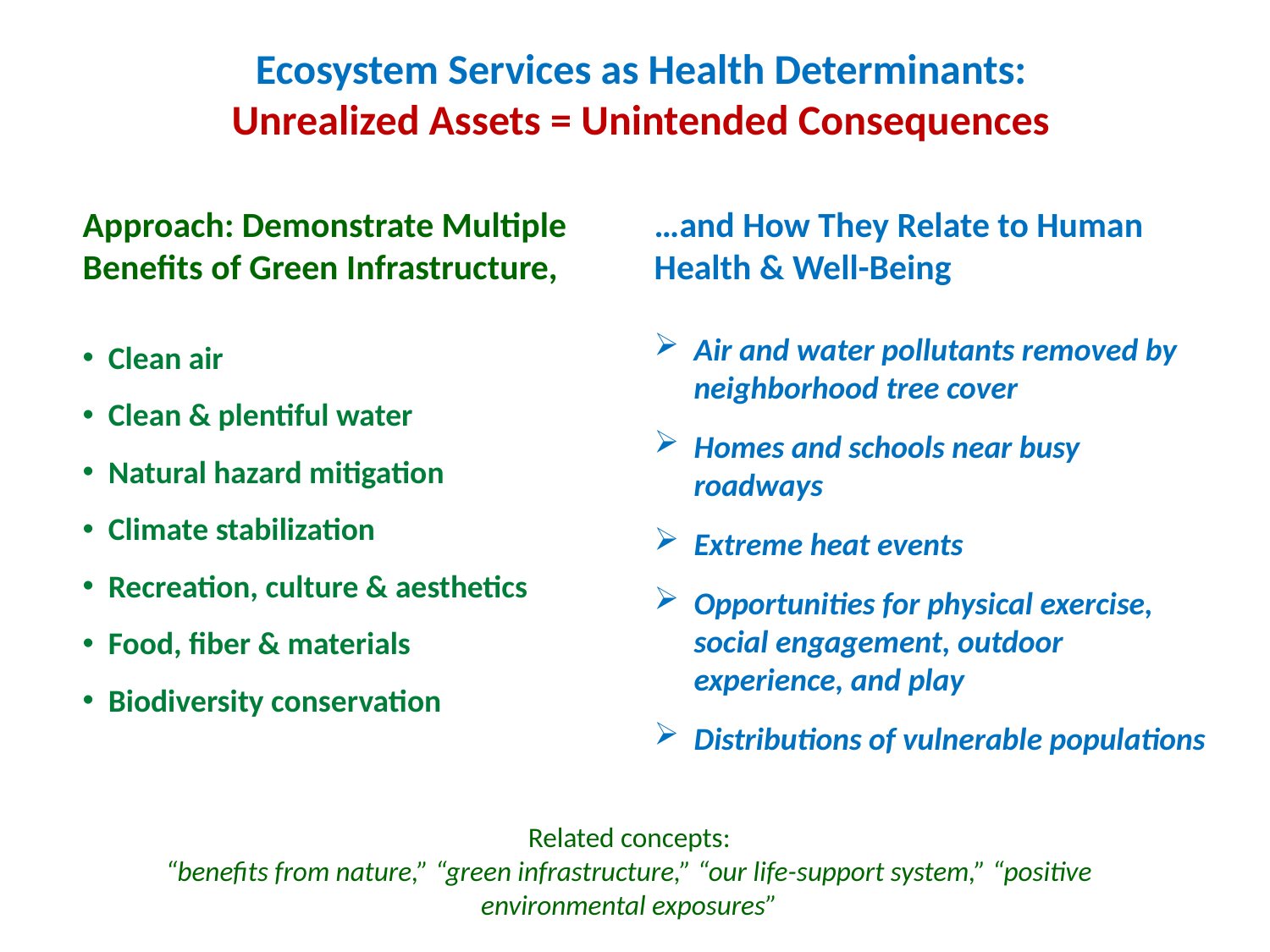

Ecosystem Services as Health Determinants:
Unrealized Assets = Unintended Consequences
Approach: Demonstrate Multiple Benefits of Green Infrastructure,
  Clean air
  Clean & plentiful water
  Natural hazard mitigation
  Climate stabilization
  Recreation, culture & aesthetics
  Food, fiber & materials
  Biodiversity conservation
…and How They Relate to Human Health & Well-Being
Air and water pollutants removed by neighborhood tree cover
Homes and schools near busy roadways
Extreme heat events
Opportunities for physical exercise, social engagement, outdoor experience, and play
Distributions of vulnerable populations
Related concepts:
“benefits from nature,” “green infrastructure,” “our life-support system,” “positive environmental exposures”